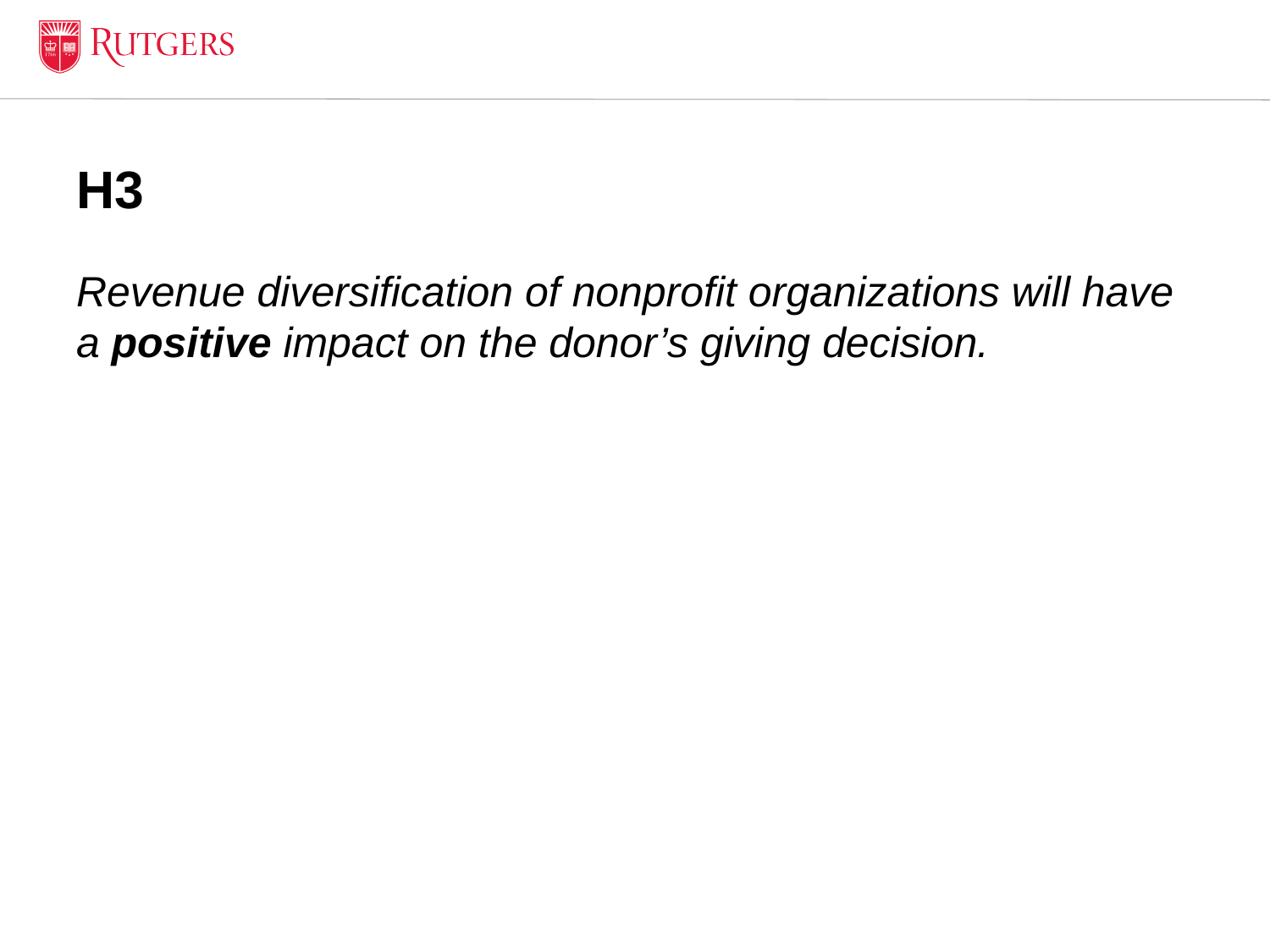

# H3
Revenue diversification of nonprofit organizations will have a positive impact on the donor’s giving decision.